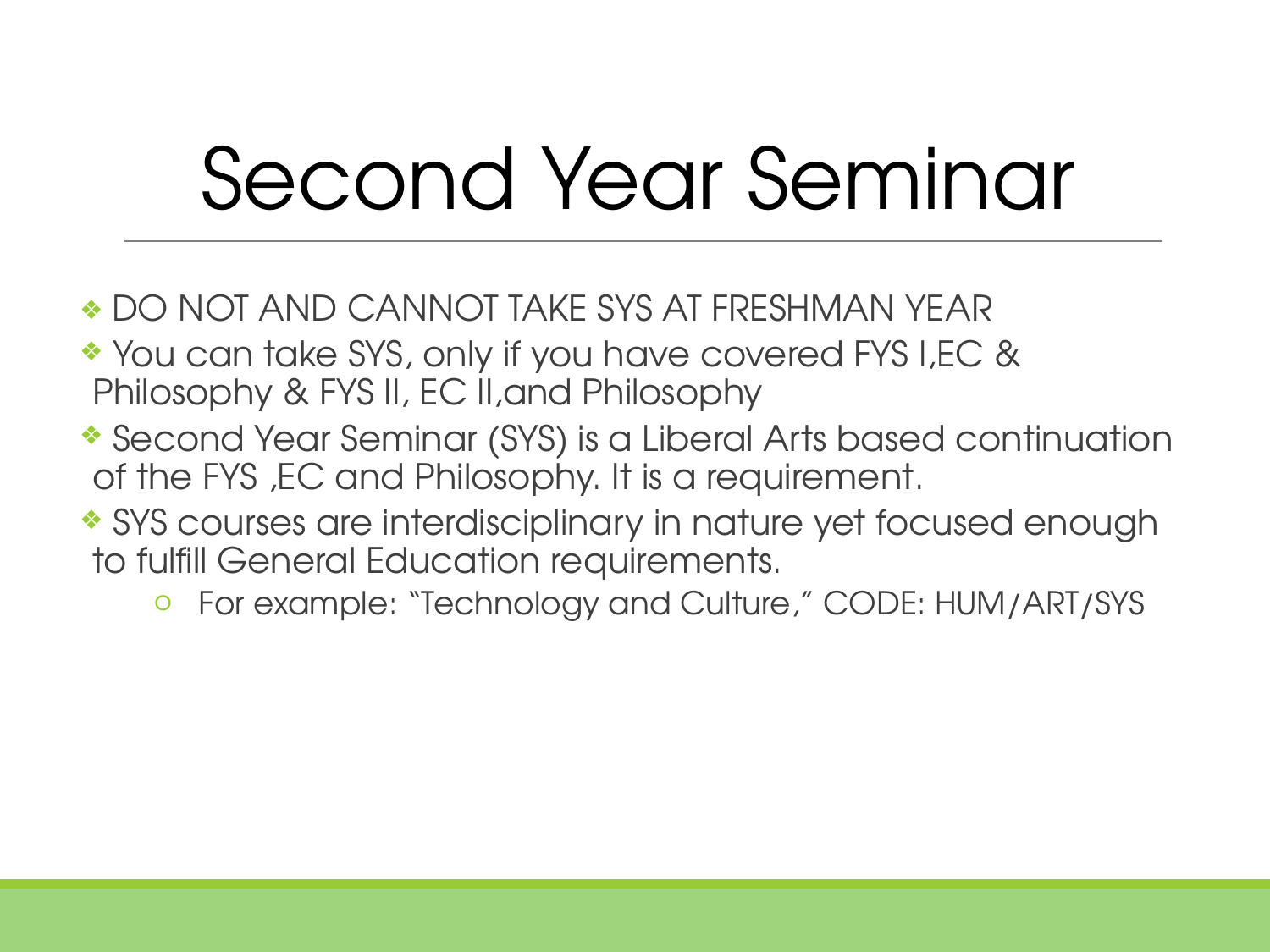

# Second Year Seminar
 DO NOT AND CANNOT TAKE SYS AT FRESHMAN YEAR
 You can take SYS, only if you have covered FYS I,EC & Philosophy & FYS II, EC II,and Philosophy
 Second Year Seminar (SYS) is a Liberal Arts based continuation of the FYS ,EC and Philosophy. It is a requirement.
 SYS courses are interdisciplinary in nature yet focused enough to fulfill General Education requirements.
For example: “Technology and Culture,” CODE: HUM/ART/SYS